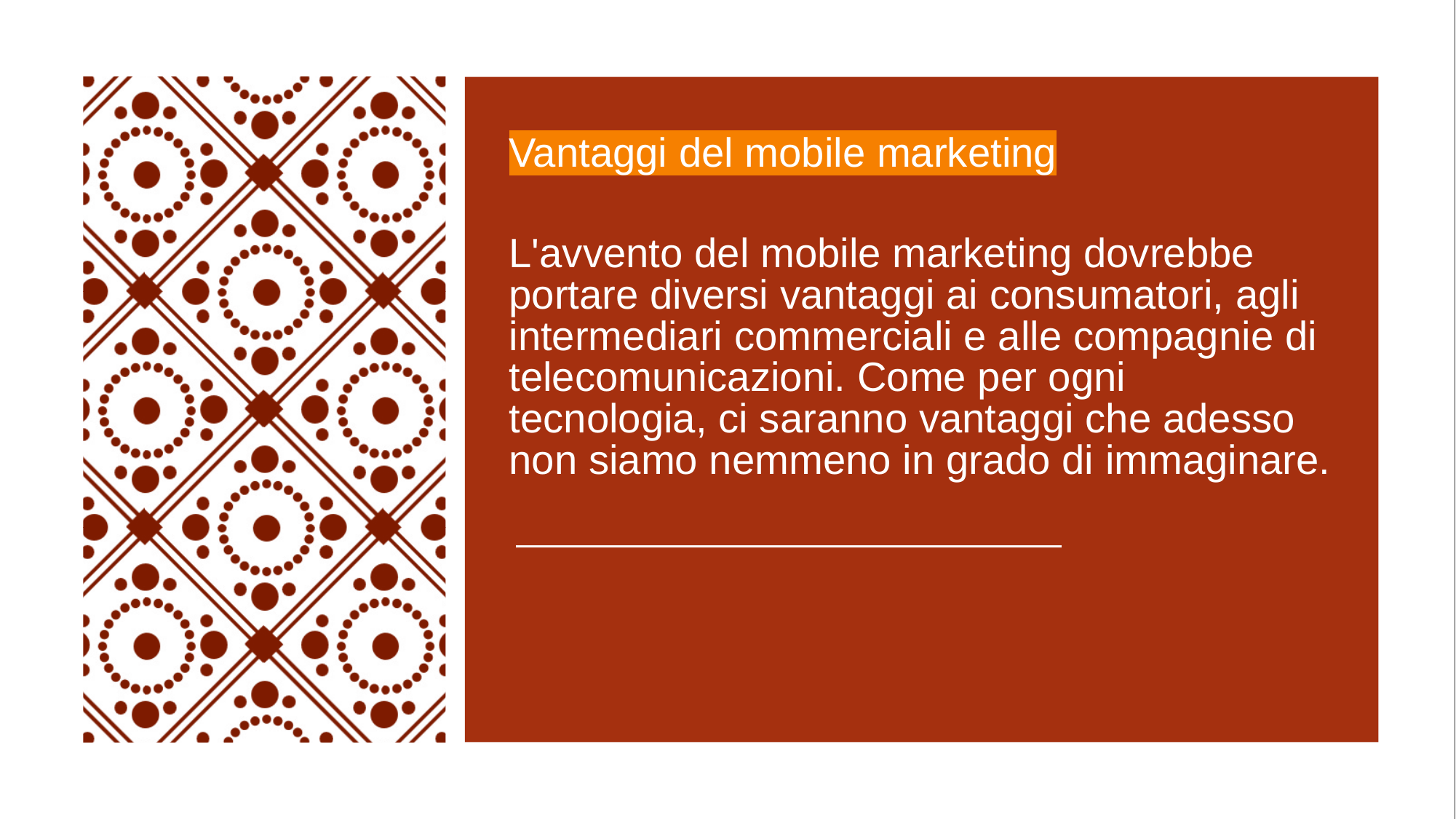

Vantaggi del mobile marketing

L'avvento del mobile marketing dovrebbe portare diversi vantaggi ai consumatori, agli intermediari commerciali e alle compagnie di telecomunicazioni. Come per ogni tecnologia, ci saranno vantaggi che adesso non siamo nemmeno in grado di immaginare.